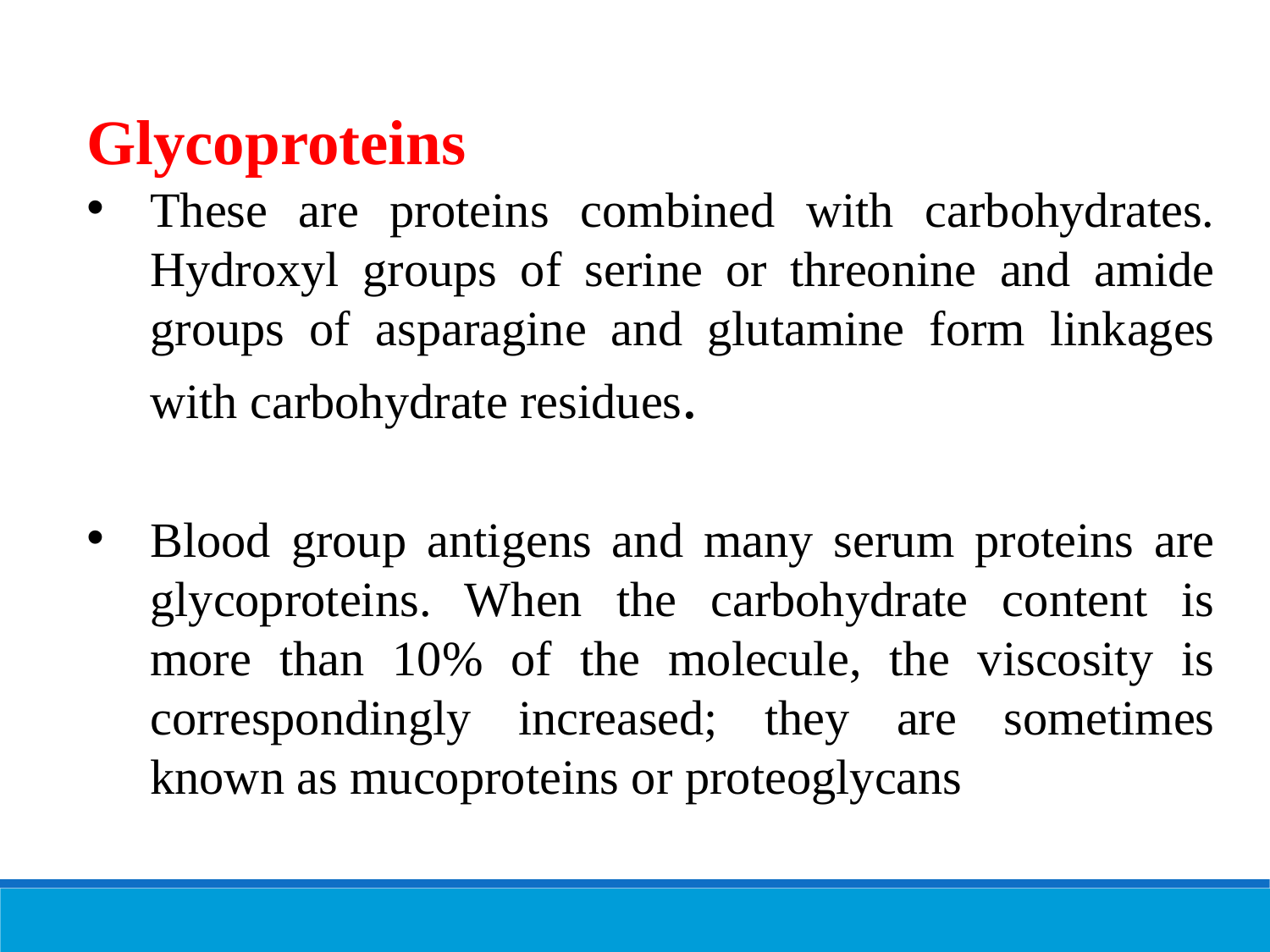

Glycoproteins
These are proteins combined with carbohydrates. Hydroxyl groups of serine or threonine and amide groups of asparagine and glutamine form linkages with carbohydrate residues.

Blood group antigens and many serum proteins are glycoproteins. When the carbohydrate content is more than 10% of the molecule, the viscosity is correspondingly increased; they are sometimes known as mucoproteins or proteoglycans